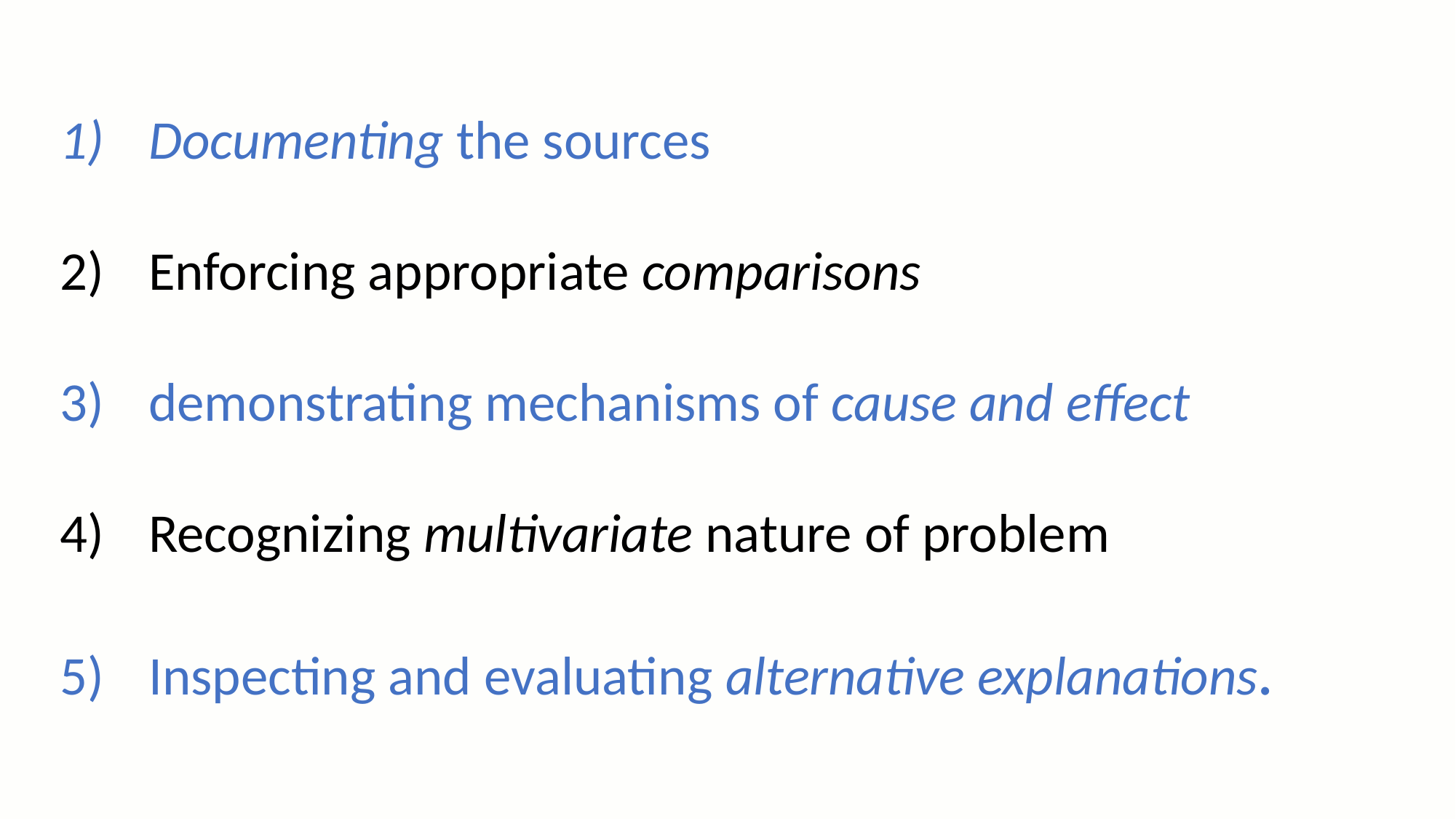

Documenting the sources
Enforcing appropriate comparisons
demonstrating mechanisms of cause and effect
Recognizing multivariate nature of problem
Inspecting and evaluating alternative explanations.